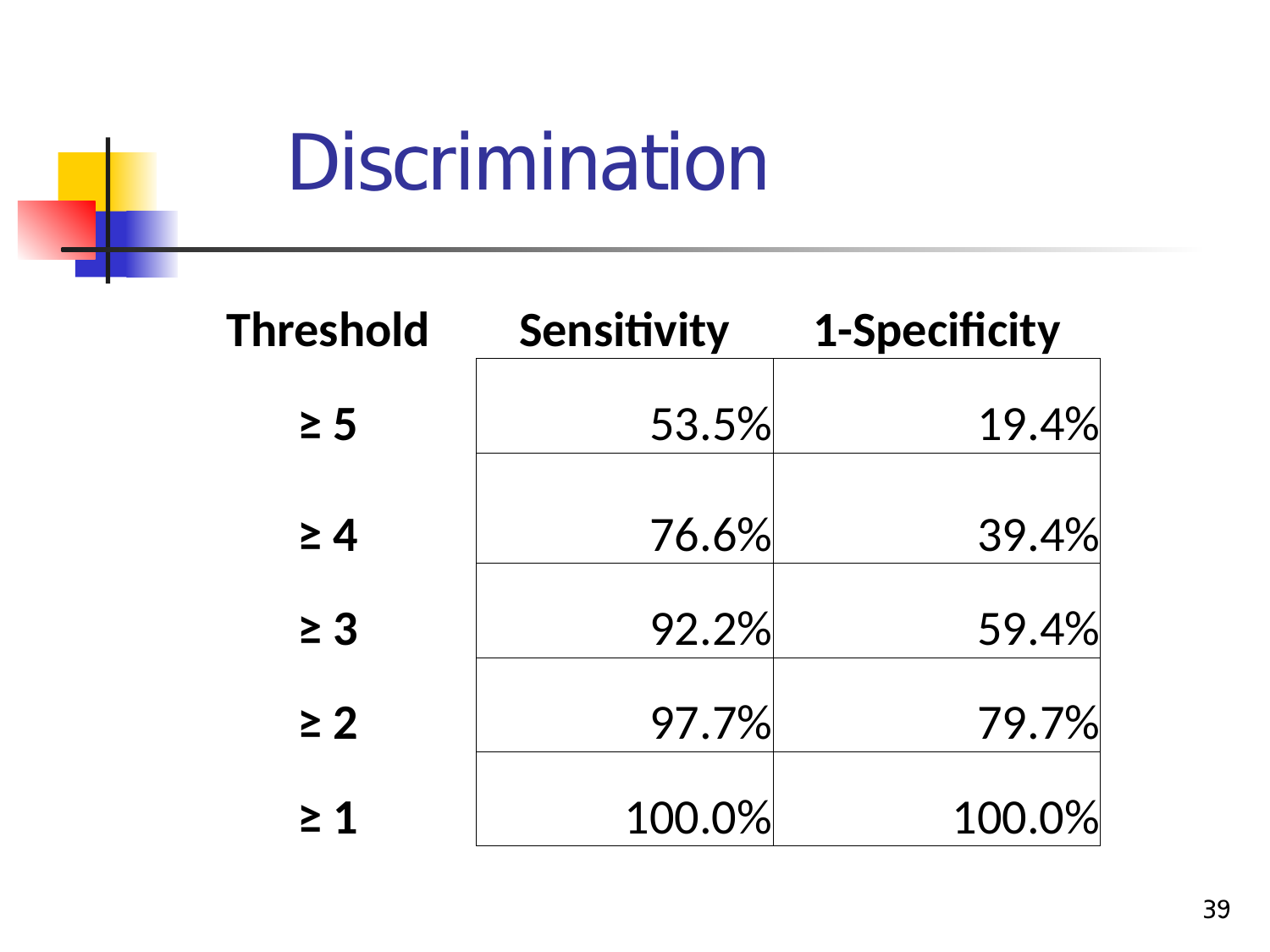

Discrimination
| Threshold | Sensitivity | 1-Specificity |
| --- | --- | --- |
| ≥ 5 | 53.5% | 19.4% |
| ≥ 4 | 76.6% | 39.4% |
| ≥ 3 | 92.2% | 59.4% |
| ≥ 2 | 97.7% | 79.7% |
| ≥ 1 | 100.0% | 100.0% |
39